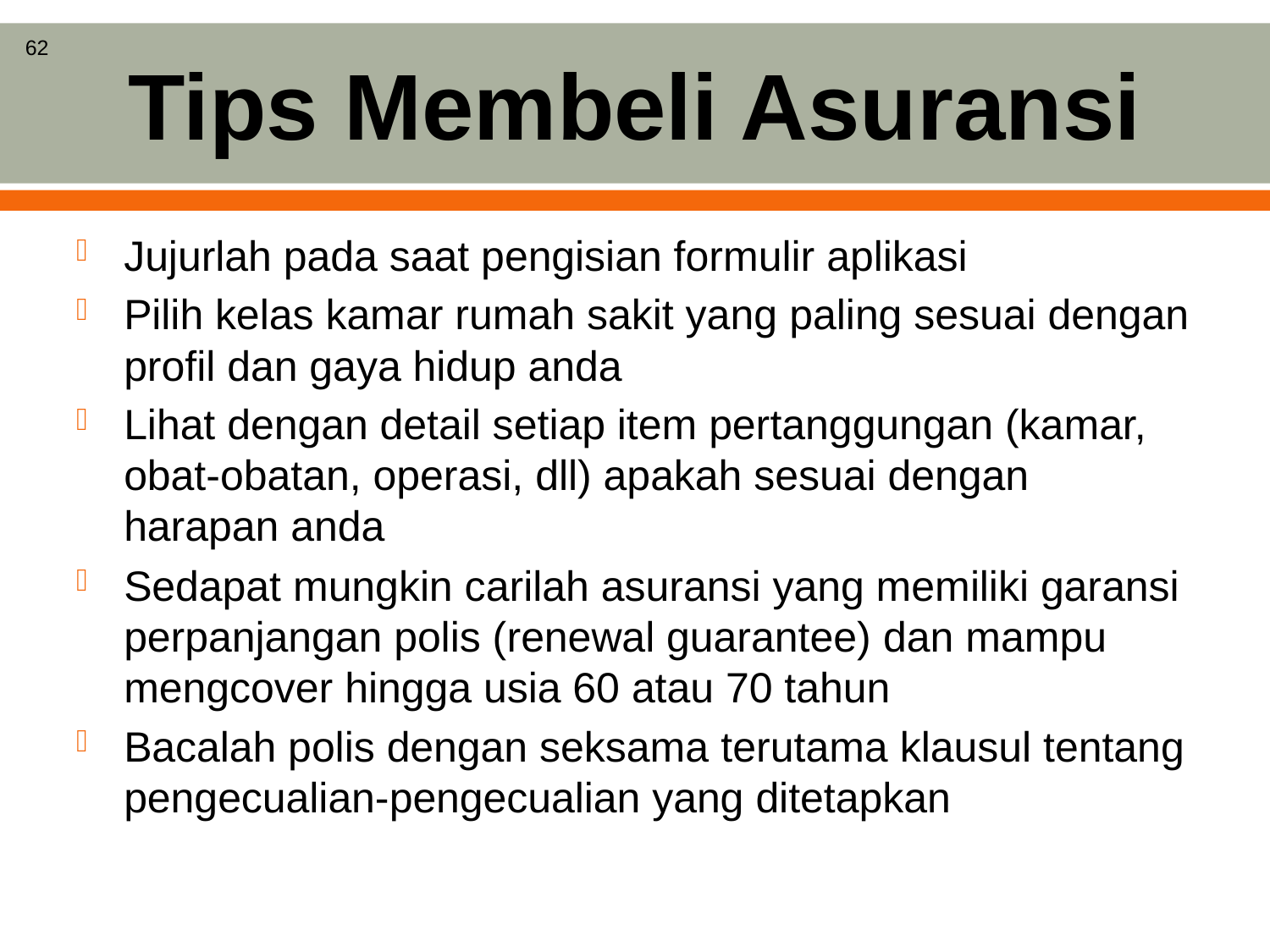

# Tips Membeli Asuransi
62
Jujurlah pada saat pengisian formulir aplikasi
Pilih kelas kamar rumah sakit yang paling sesuai dengan profil dan gaya hidup anda
Lihat dengan detail setiap item pertanggungan (kamar, obat-obatan, operasi, dll) apakah sesuai dengan harapan anda
Sedapat mungkin carilah asuransi yang memiliki garansi perpanjangan polis (renewal guarantee) dan mampu mengcover hingga usia 60 atau 70 tahun
Bacalah polis dengan seksama terutama klausul tentang pengecualian-pengecualian yang ditetapkan